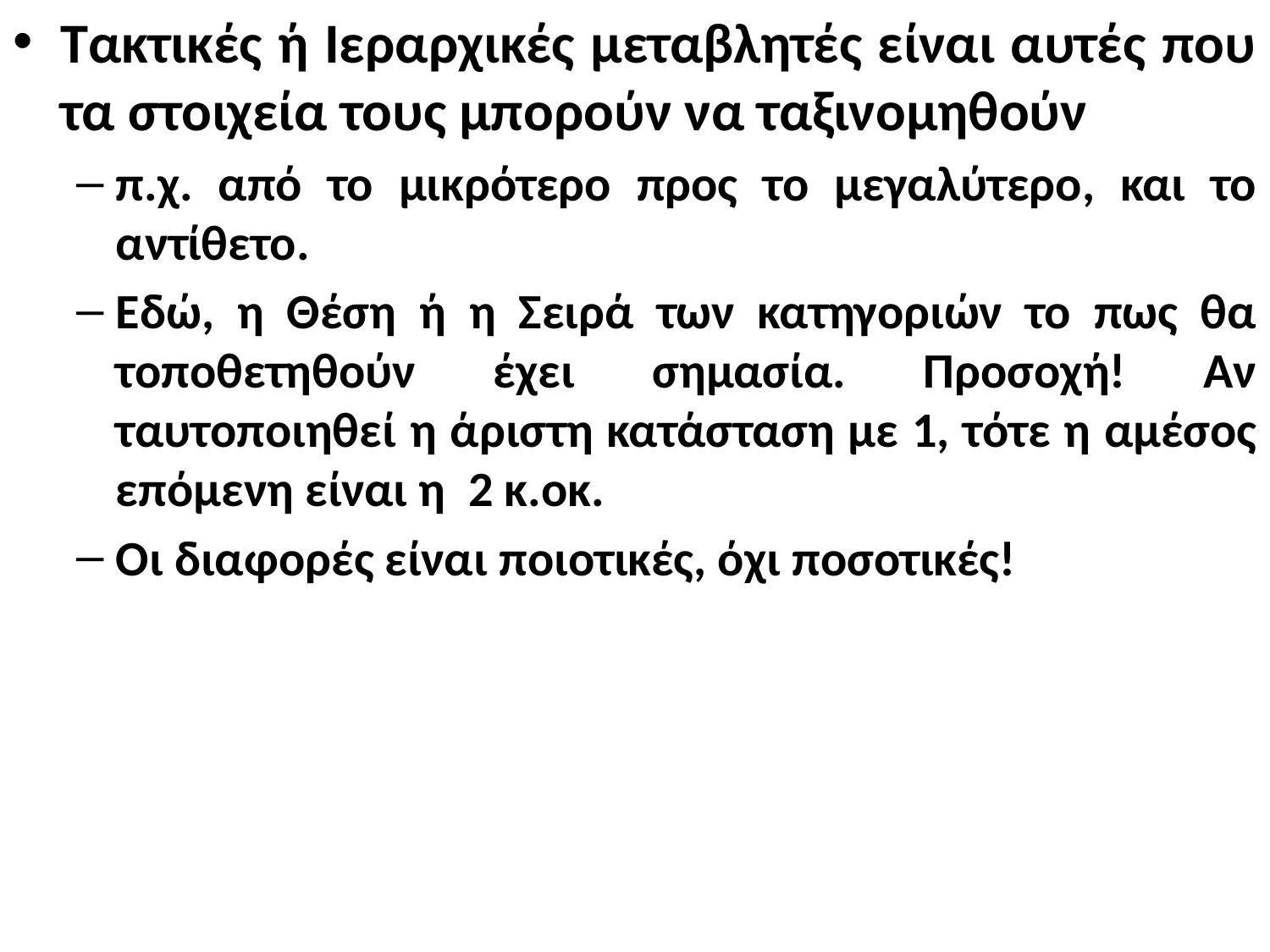

Τακτικές ή Ιεραρχικές μεταβλητές είναι αυτές που τα στοιχεία τους μπορούν να ταξινομηθούν
π.χ. από το μικρότερο προς το μεγαλύτερο, και το αντίθετο.
Εδώ, η Θέση ή η Σειρά των κατηγοριών το πως θα τοποθετηθούν έχει σημασία. Προσοχή! Αν ταυτοποιηθεί η άριστη κατάσταση με 1, τότε η αμέσος επόμενη είναι η  2 κ.οκ.
Οι διαφορές είναι ποιοτικές, όχι ποσοτικές!